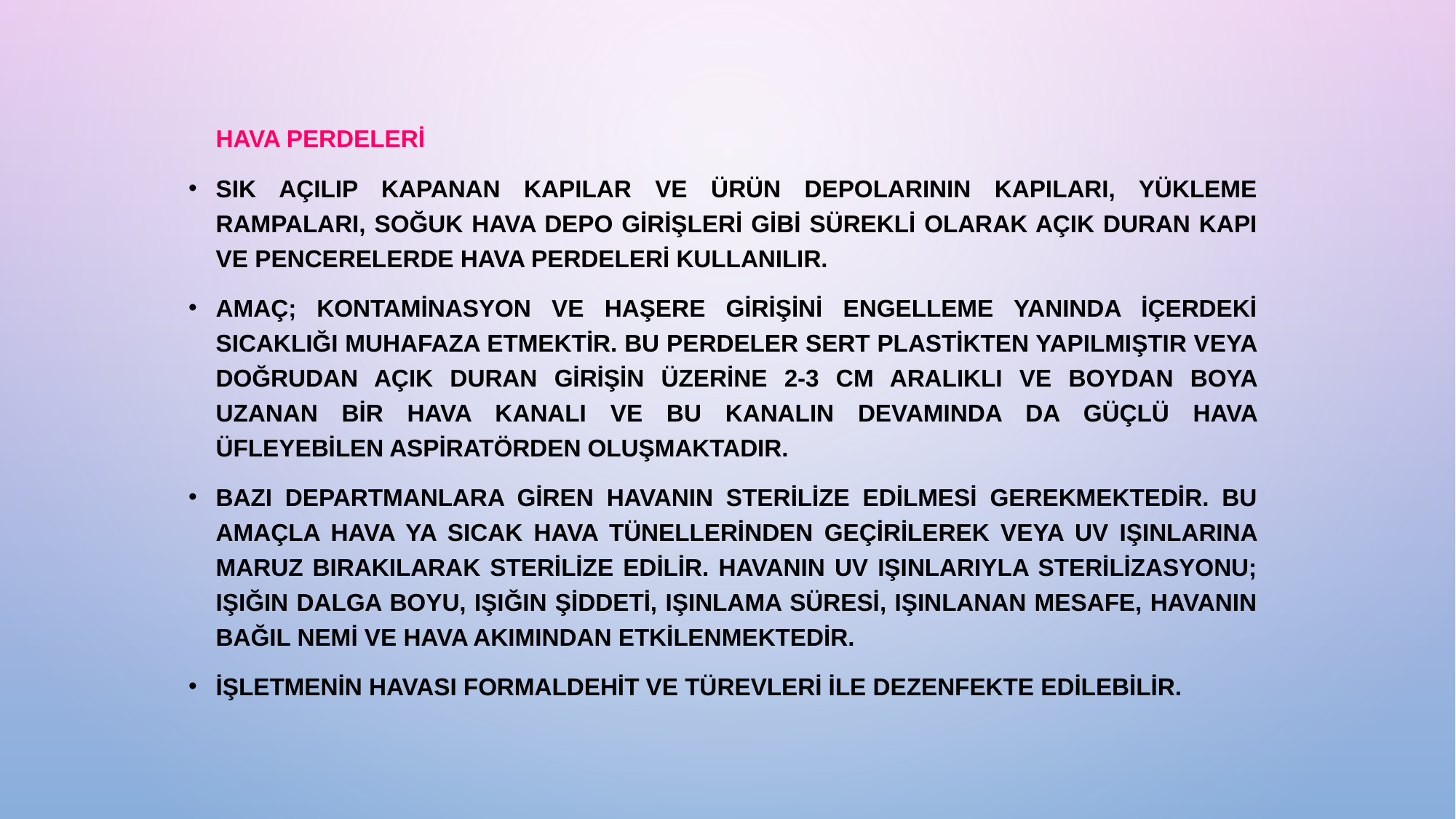

Hava Perdeleri
Sık açılıp kapanan kapılar ve ürün depolarının kapıları, yükleme rampaları, soğuk hava depo girişleri gibi sürekli olarak açık duran kapı ve pencerelerde hava perdeleri kullanılır.
Amaç; kontaminasyon ve haşere girişini engelleme yanında içerdeki sıcaklığı muhafaza etmektir. Bu perdeler sert plastikten yapılmıştır veya doğrudan açık duran girişin üzerine 2-3 cm aralıklı ve boydan boya uzanan bir hava kanalı ve bu kanalın devamında da güçlü hava üfleyebilen aspiratörden oluşmaktadır.
Bazı departmanlara giren havanın sterilize edilmesi gerekmektedir. Bu amaçla hava ya sıcak hava tünellerinden geçirilerek veya UV ışınlarına maruz bırakılarak sterilize edilir. Havanın UV ışınlarıyla sterilizasyonu; ışığın dalga boyu, ışığın şiddeti, ışınlama süresi, ışınlanan mesafe, havanın bağıl nemi ve hava akımından etkilenmektedir.
İşletmenin havası formaldehit ve türevleri ile dezenfekte edilebilir.